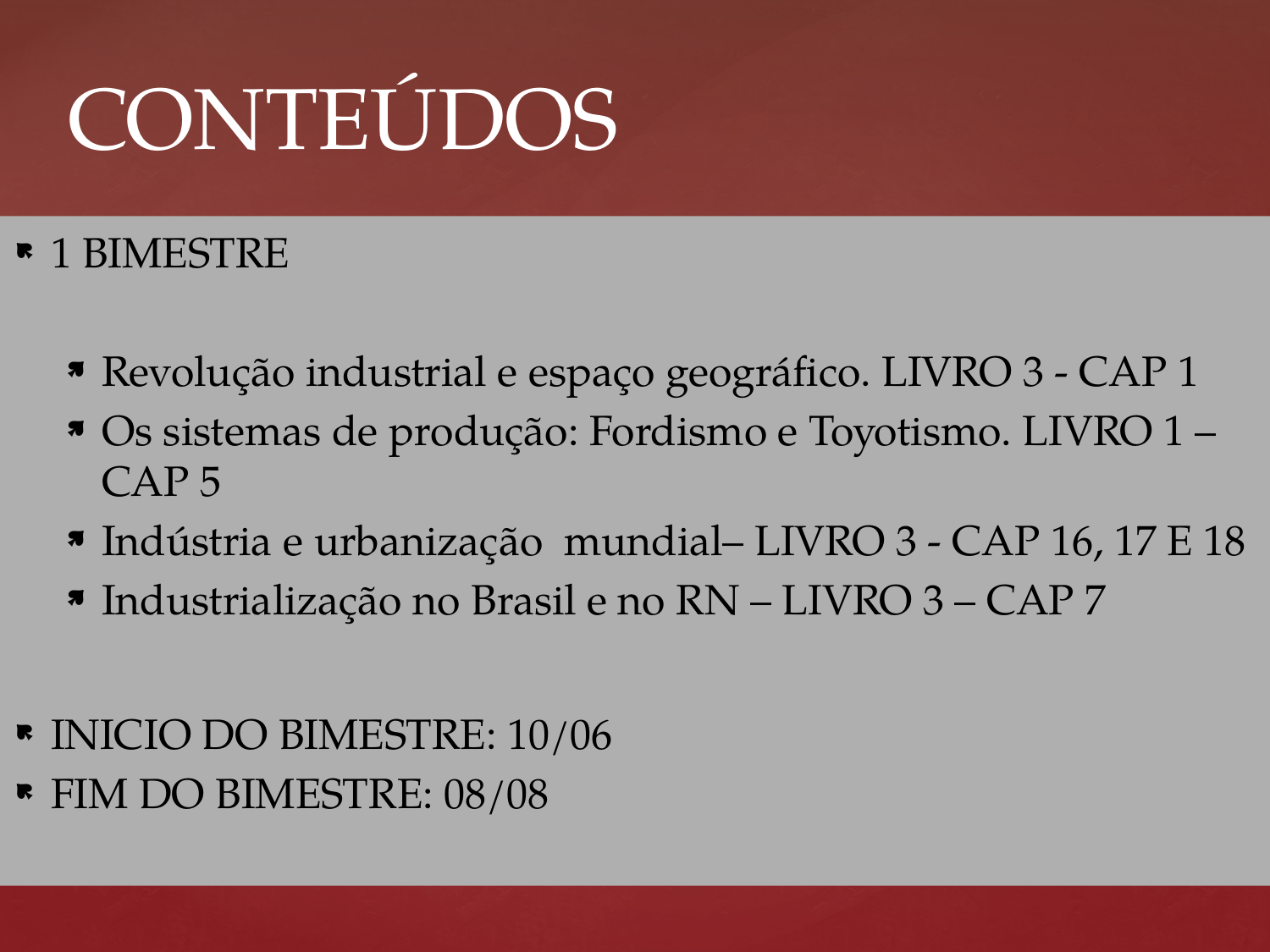

# CONTEÚDOS
1 BIMESTRE

Revolução industrial e espaço geográfico. LIVRO 3 - CAP 1
Os sistemas de produção: Fordismo e Toyotismo. LIVRO 1 – CAP 5
Indústria e urbanização  mundial– LIVRO 3 - CAP 16, 17 E 18
Industrialização no Brasil e no RN – LIVRO 3 – CAP 7

INICIO DO BIMESTRE: 10/06
FIM DO BIMESTRE: 08/08